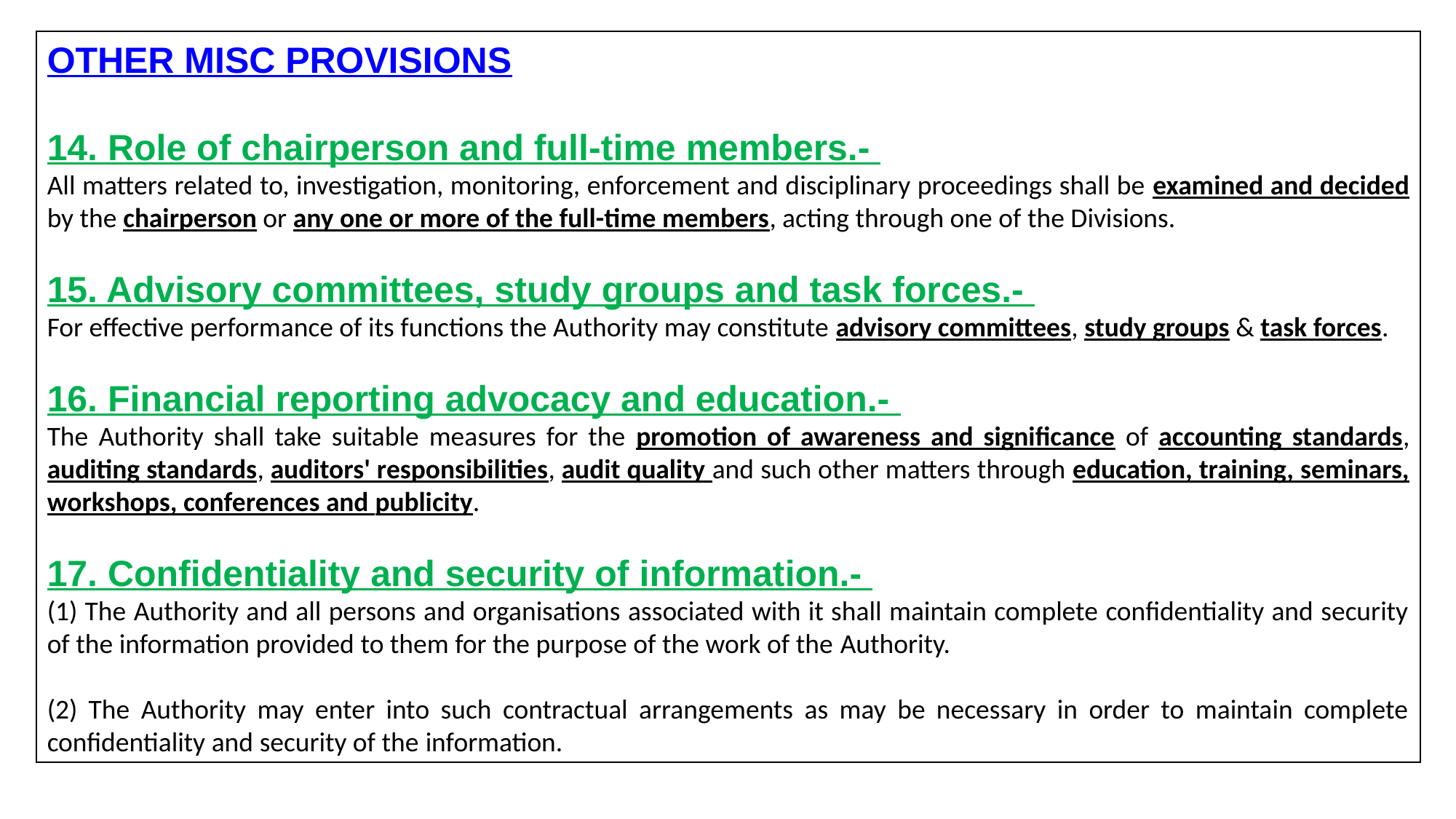

OTHER MISC PROVISIONS

14. Role of chairperson and full-time members.-
All matters related to, investigation, monitoring, enforcement and disciplinary proceedings shall be examined and decided by the chairperson or any one or more of the full-time members, acting through one of the Divisions.

15. Advisory committees, study groups and task forces.-
For effective performance of its functions the Authority may constitute advisory committees, study groups & task forces.

16. Financial reporting advocacy and education.-
The Authority shall take suitable measures for the promotion of awareness and significance of accounting standards, auditing standards, auditors' responsibilities, audit quality and such other matters through education, training, seminars, workshops, conferences and publicity.

17. Confidentiality and security of information.-
(1) The Authority and all persons and organisations associated with it shall maintain complete confidentiality and security of the information provided to them for the purpose of the work of the Authority.

(2) The Authority may enter into such contractual arrangements as may be necessary in order to maintain complete confidentiality and security of the information.